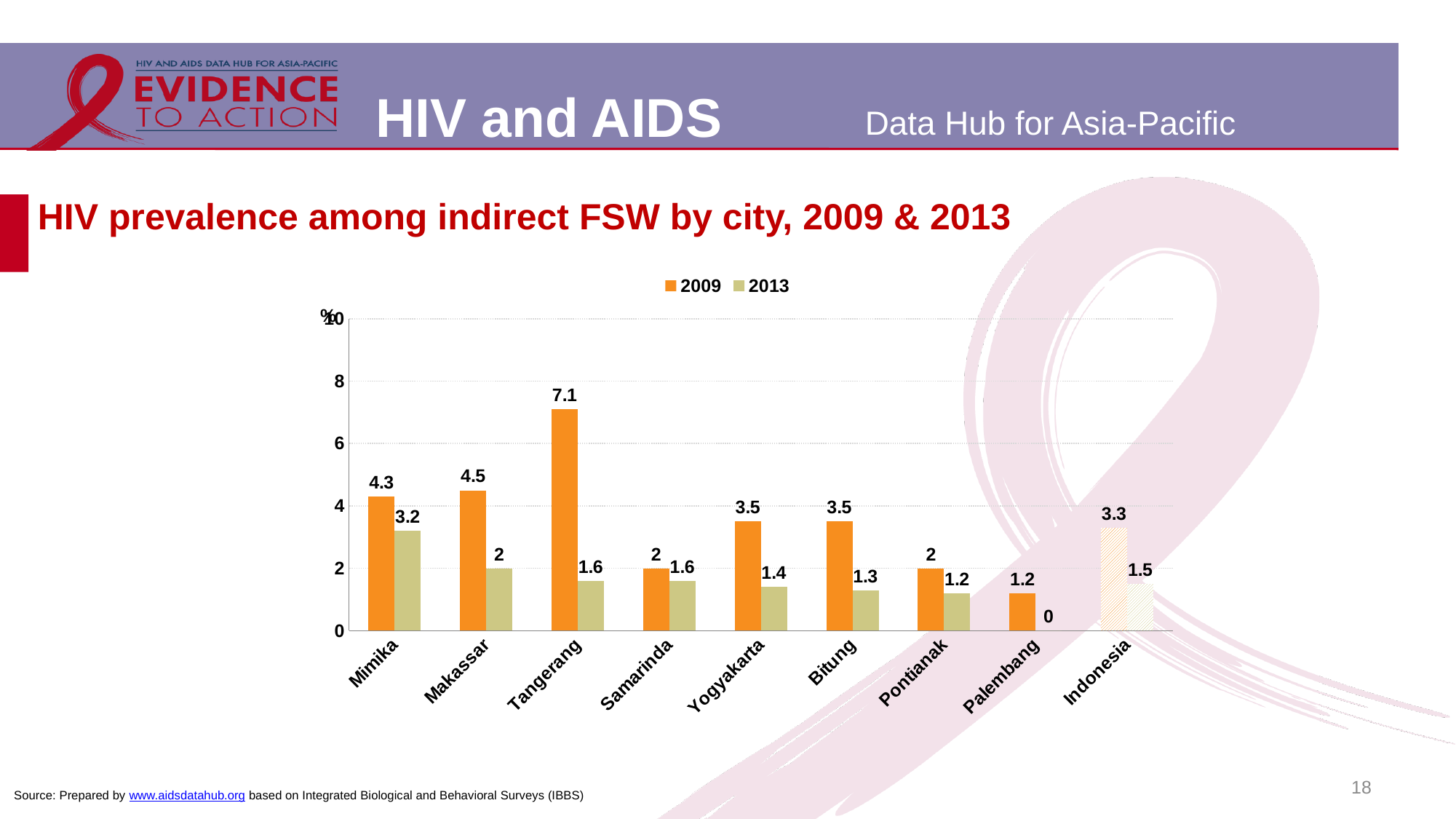

# HIV prevalence among indirect FSW by city, 2009 & 2013

### Chart

| Category | 2009 | 2013 |
|---|---|---|
| Mimika | 4.3 | 3.2 |
| Makassar | 4.5 | 2.0 |
| Tangerang | 7.1 | 1.6 |
| Samarinda | 2.0 | 1.6 |
| Yogyakarta | 3.5 | 1.4 |
| Bitung | 3.5 | 1.3 |
| Pontianak | 2.0 | 1.2 |
| Palembang | 1.2 | 0.0 |
| Indonesia | 3.3 | 1.5 |
18
Source: Prepared by www.aidsdatahub.org based on Integrated Biological and Behavioral Surveys (IBBS)